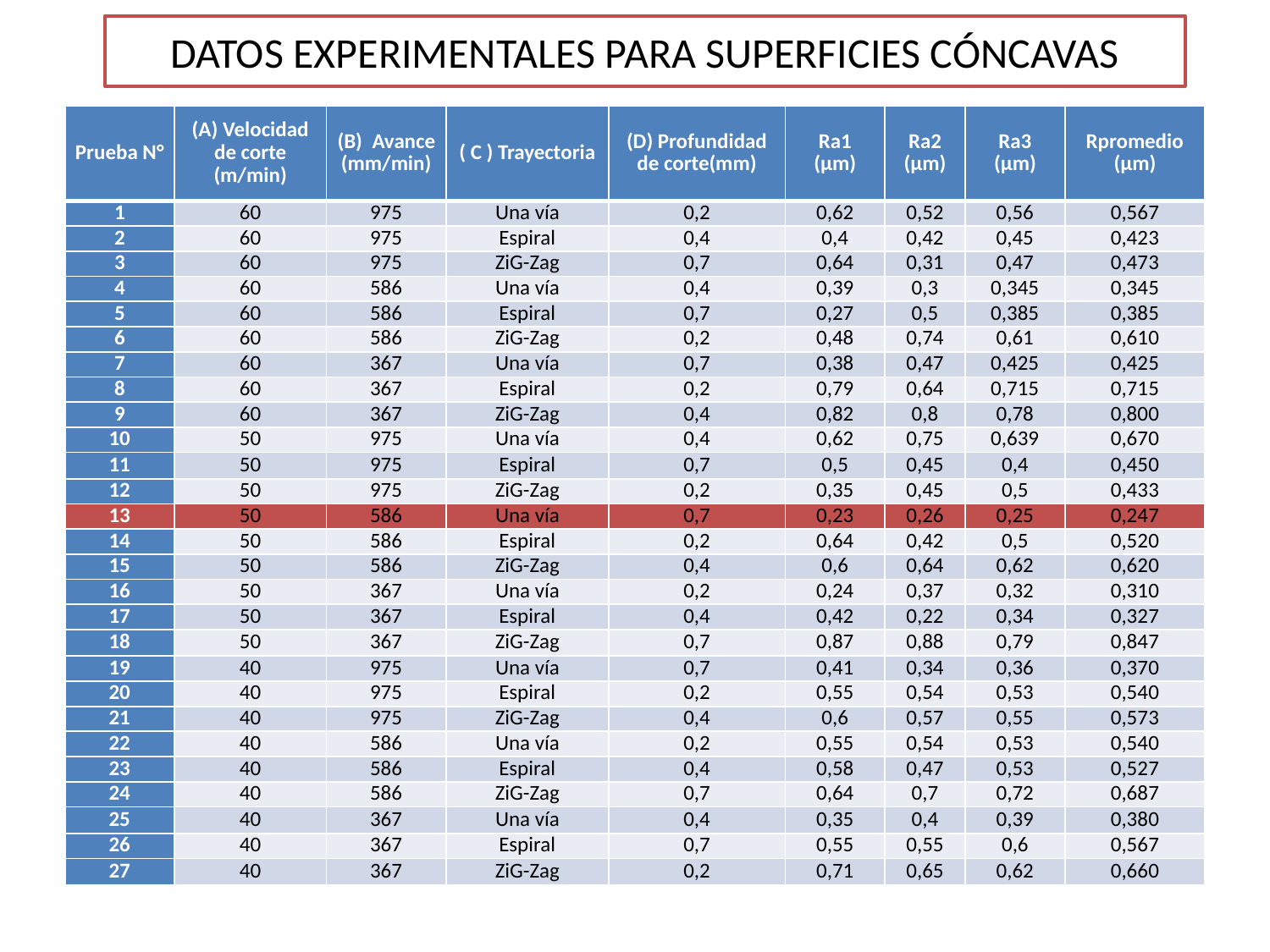

# DATOS EXPERIMENTALES PARA SUPERFICIES CÓNCAVAS
| Prueba N° | (A) Velocidad de corte (m/min) | (B) Avance (mm/min) | ( C ) Trayectoria | (D) Profundidad de corte(mm) | Ra1 (µm) | Ra2 (µm) | Ra3 (µm) | Rpromedio (µm) |
| --- | --- | --- | --- | --- | --- | --- | --- | --- |
| 1 | 60 | 975 | Una vía | 0,2 | 0,62 | 0,52 | 0,56 | 0,567 |
| 2 | 60 | 975 | Espiral | 0,4 | 0,4 | 0,42 | 0,45 | 0,423 |
| 3 | 60 | 975 | ZiG-Zag | 0,7 | 0,64 | 0,31 | 0,47 | 0,473 |
| 4 | 60 | 586 | Una vía | 0,4 | 0,39 | 0,3 | 0,345 | 0,345 |
| 5 | 60 | 586 | Espiral | 0,7 | 0,27 | 0,5 | 0,385 | 0,385 |
| 6 | 60 | 586 | ZiG-Zag | 0,2 | 0,48 | 0,74 | 0,61 | 0,610 |
| 7 | 60 | 367 | Una vía | 0,7 | 0,38 | 0,47 | 0,425 | 0,425 |
| 8 | 60 | 367 | Espiral | 0,2 | 0,79 | 0,64 | 0,715 | 0,715 |
| 9 | 60 | 367 | ZiG-Zag | 0,4 | 0,82 | 0,8 | 0,78 | 0,800 |
| 10 | 50 | 975 | Una vía | 0,4 | 0,62 | 0,75 | 0,639 | 0,670 |
| 11 | 50 | 975 | Espiral | 0,7 | 0,5 | 0,45 | 0,4 | 0,450 |
| 12 | 50 | 975 | ZiG-Zag | 0,2 | 0,35 | 0,45 | 0,5 | 0,433 |
| 13 | 50 | 586 | Una vía | 0,7 | 0,23 | 0,26 | 0,25 | 0,247 |
| 14 | 50 | 586 | Espiral | 0,2 | 0,64 | 0,42 | 0,5 | 0,520 |
| 15 | 50 | 586 | ZiG-Zag | 0,4 | 0,6 | 0,64 | 0,62 | 0,620 |
| 16 | 50 | 367 | Una vía | 0,2 | 0,24 | 0,37 | 0,32 | 0,310 |
| 17 | 50 | 367 | Espiral | 0,4 | 0,42 | 0,22 | 0,34 | 0,327 |
| 18 | 50 | 367 | ZiG-Zag | 0,7 | 0,87 | 0,88 | 0,79 | 0,847 |
| 19 | 40 | 975 | Una vía | 0,7 | 0,41 | 0,34 | 0,36 | 0,370 |
| 20 | 40 | 975 | Espiral | 0,2 | 0,55 | 0,54 | 0,53 | 0,540 |
| 21 | 40 | 975 | ZiG-Zag | 0,4 | 0,6 | 0,57 | 0,55 | 0,573 |
| 22 | 40 | 586 | Una vía | 0,2 | 0,55 | 0,54 | 0,53 | 0,540 |
| 23 | 40 | 586 | Espiral | 0,4 | 0,58 | 0,47 | 0,53 | 0,527 |
| 24 | 40 | 586 | ZiG-Zag | 0,7 | 0,64 | 0,7 | 0,72 | 0,687 |
| 25 | 40 | 367 | Una vía | 0,4 | 0,35 | 0,4 | 0,39 | 0,380 |
| 26 | 40 | 367 | Espiral | 0,7 | 0,55 | 0,55 | 0,6 | 0,567 |
| 27 | 40 | 367 | ZiG-Zag | 0,2 | 0,71 | 0,65 | 0,62 | 0,660 |